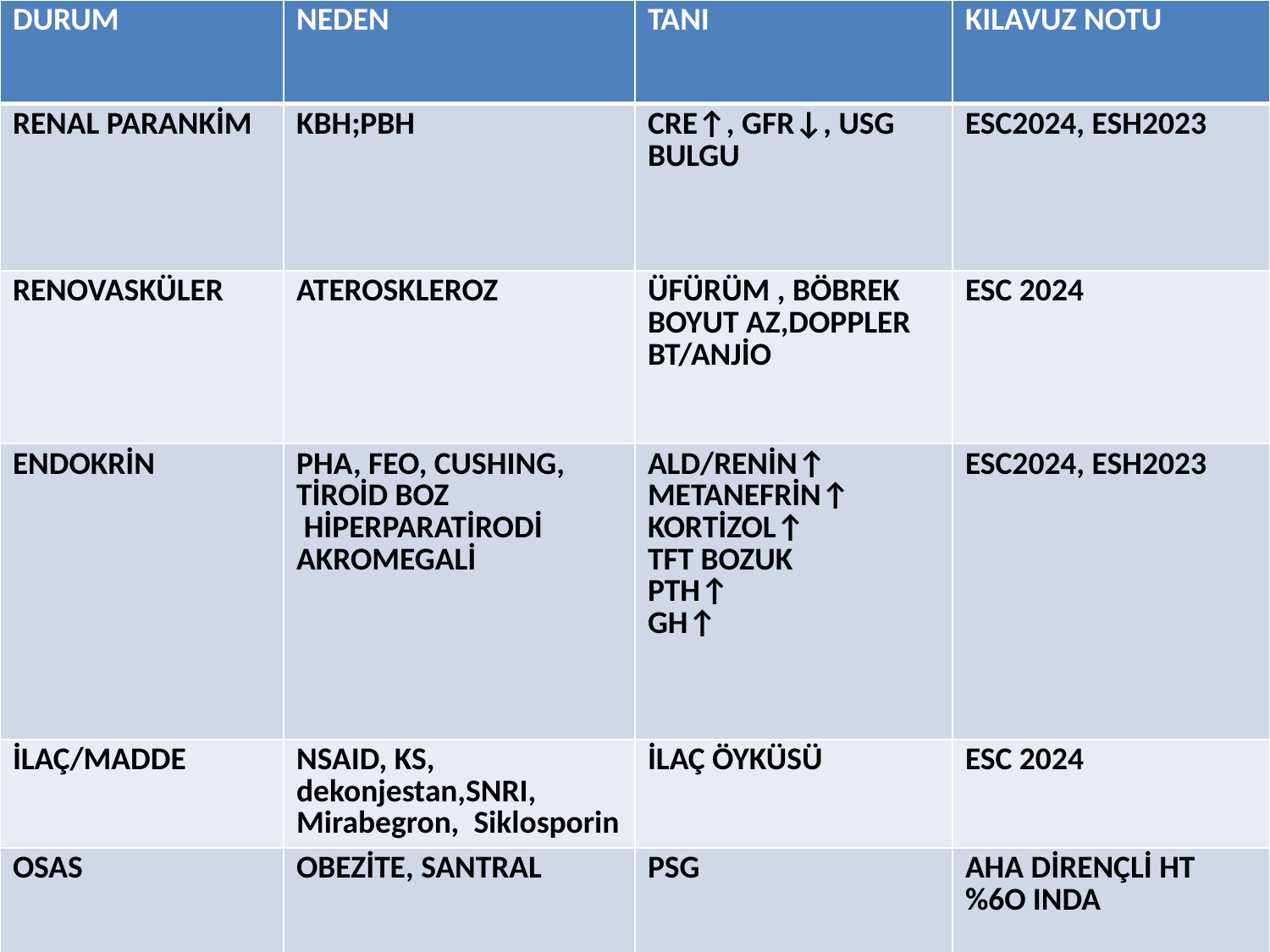

| DURUM | NEDEN | TANI | KILAVUZ NOTU |
| --- | --- | --- | --- |
| RENAL PARANKİM | KBH;PBH | CRE↑, GFR↓, USG BULGU | ESC2024, ESH2023 |
| RENOVASKÜLER | ATEROSKLEROZ | ÜFÜRÜM , BÖBREK BOYUT AZ,DOPPLER BT/ANJİO | ESC 2024 |
| ENDOKRİN | PHA, FEO, CUSHING, TİROİD BOZ HİPERPARATİRODİ AKROMEGALİ | ALD/RENİN↑ METANEFRİN↑ KORTİZOL↑ TFT BOZUK PTH↑ GH↑ | ESC2024, ESH2023 |
| İLAÇ/MADDE | NSAID, KS, dekonjestan,SNRI, Mirabegron, Siklosporin | İLAÇ ÖYKÜSÜ | ESC 2024 |
| OSAS | OBEZİTE, SANTRAL | PSG | AHA DİRENÇLİ HT %6O INDA |